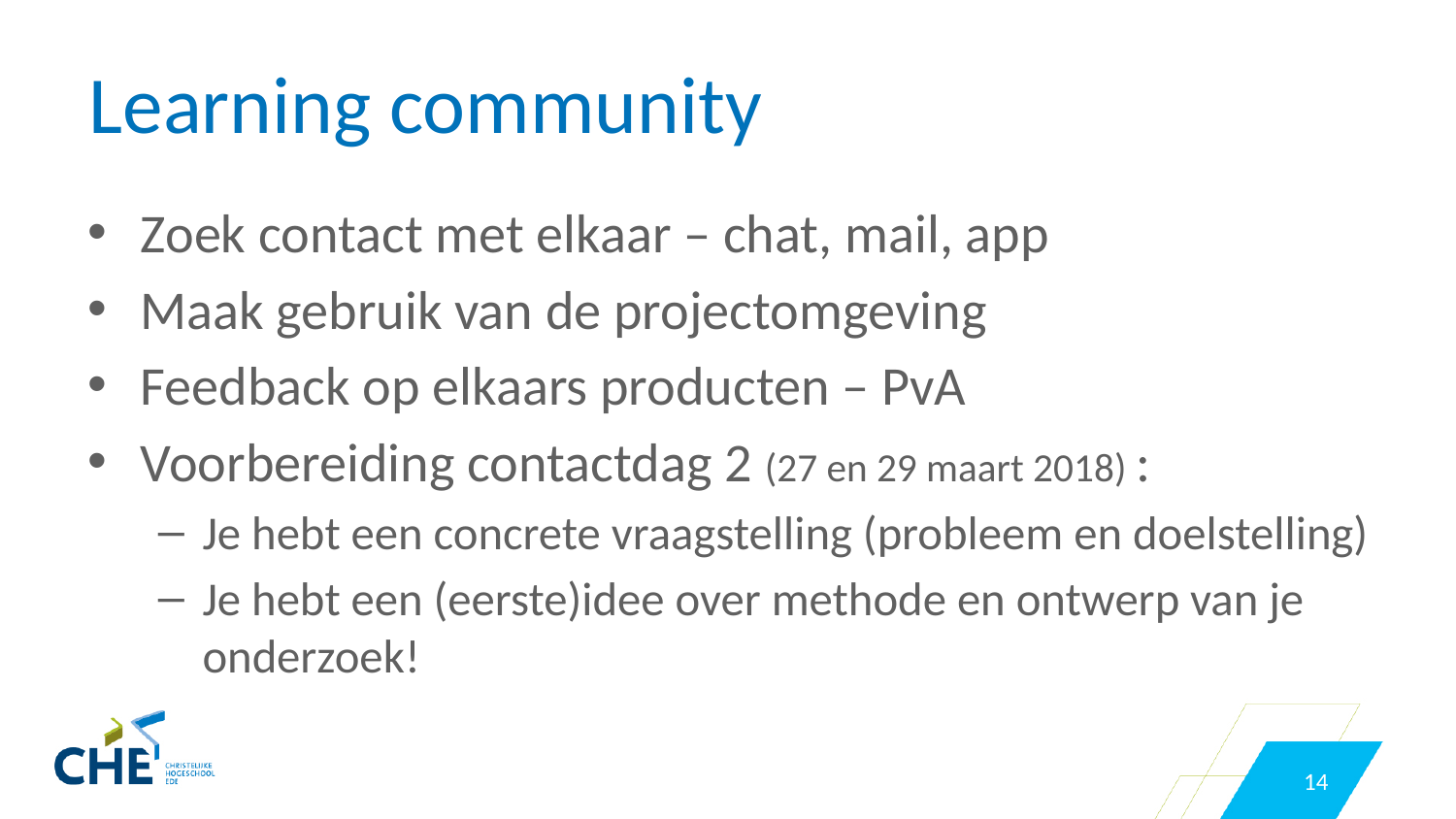

# Learning community
Zoek contact met elkaar – chat, mail, app
Maak gebruik van de projectomgeving
Feedback op elkaars producten – PvA
Voorbereiding contactdag 2 (27 en 29 maart 2018) :
Je hebt een concrete vraagstelling (probleem en doelstelling)
Je hebt een (eerste)idee over methode en ontwerp van je onderzoek!

14